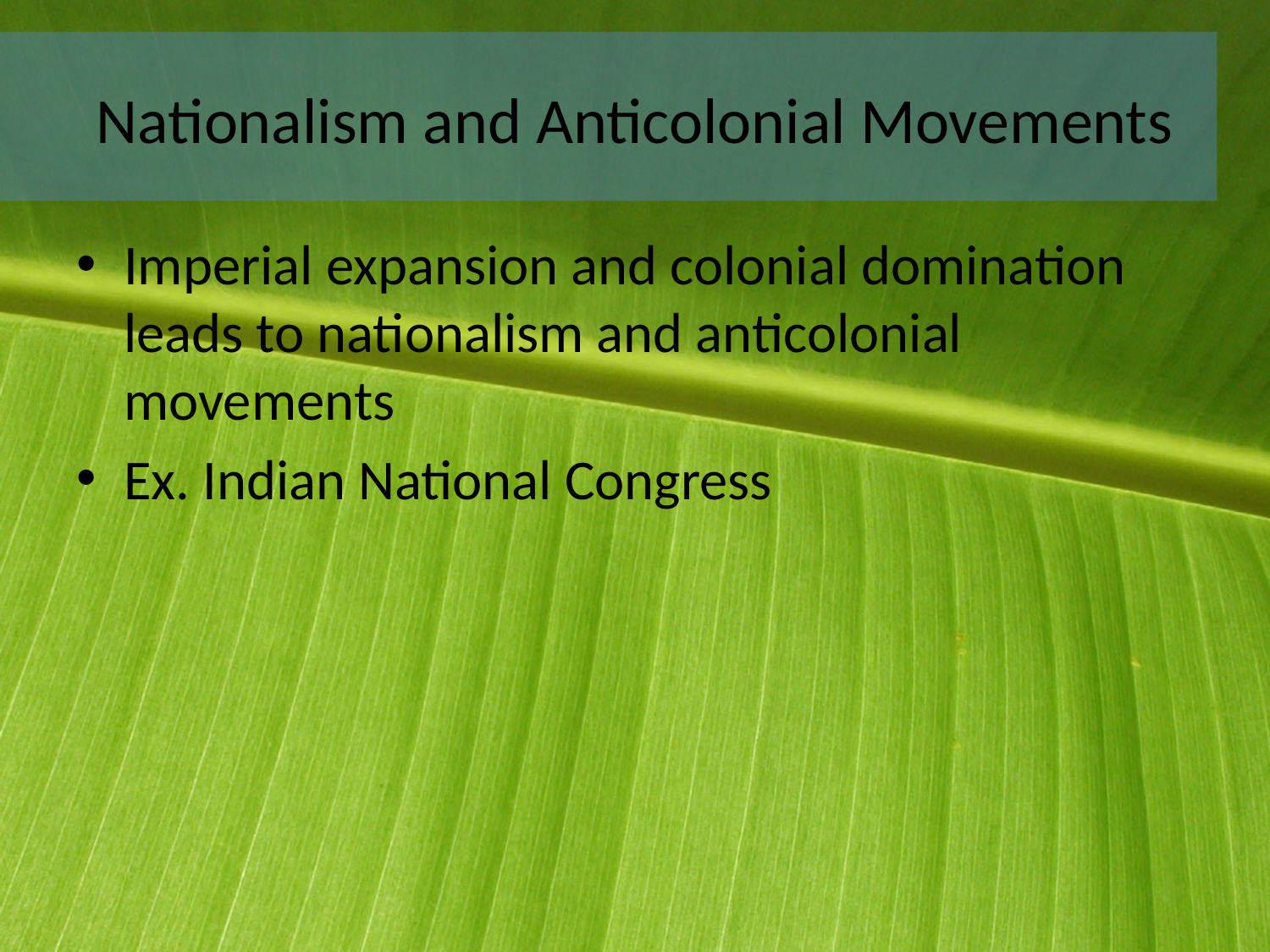

# Nationalism and Anticolonial Movements
Imperial expansion and colonial domination leads to nationalism and anticolonial movements
Ex. Indian National Congress